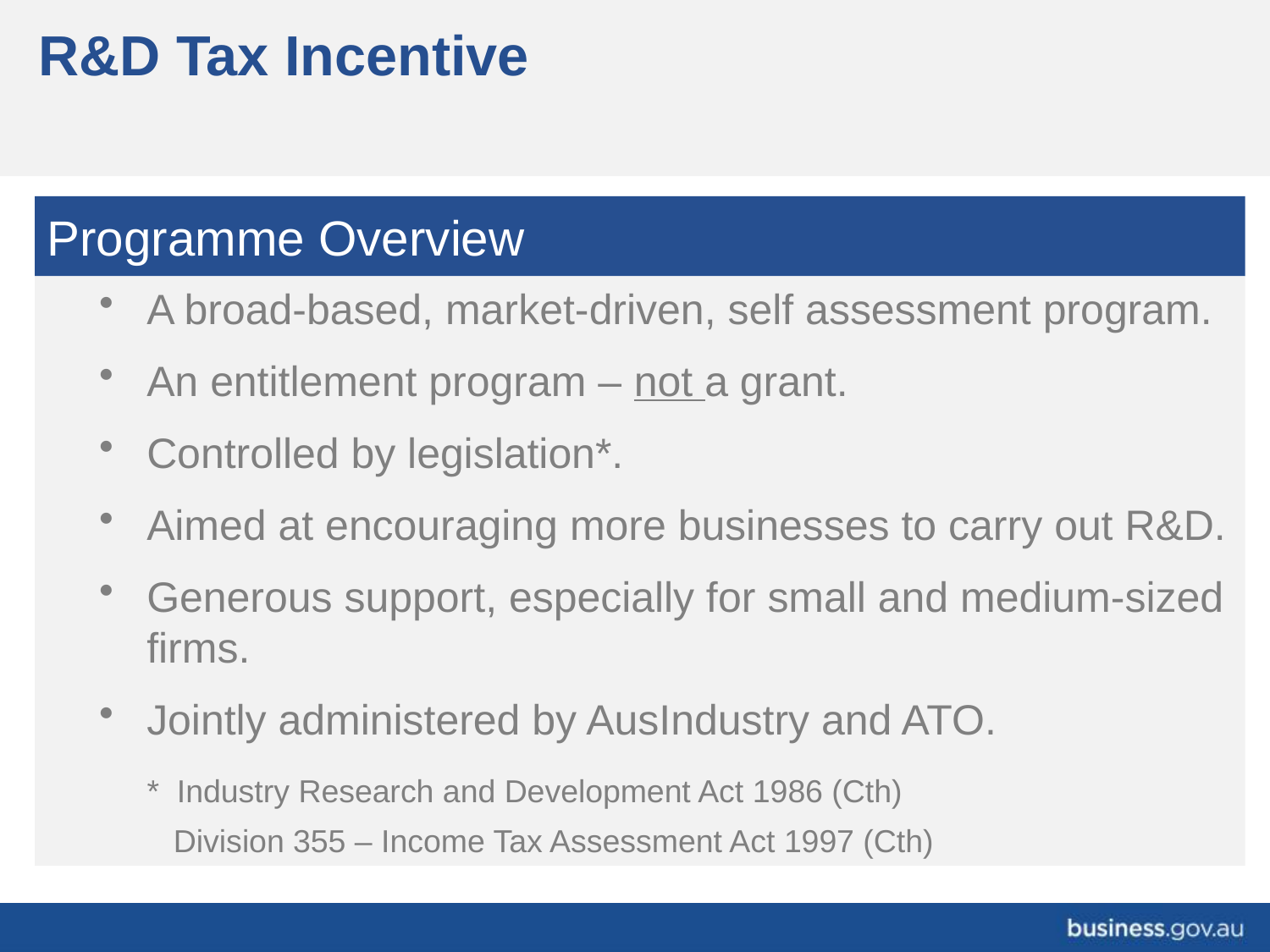

# R&D Tax Incentive
Programme Overview
A broad-based, market-driven, self assessment program.
An entitlement program – not a grant.
Controlled by legislation*.
Aimed at encouraging more businesses to carry out R&D.
Generous support, especially for small and medium-sized firms.
Jointly administered by AusIndustry and ATO.
*  Industry Research and Development Act 1986 (Cth)
   Division 355 – Income Tax Assessment Act 1997 (Cth)